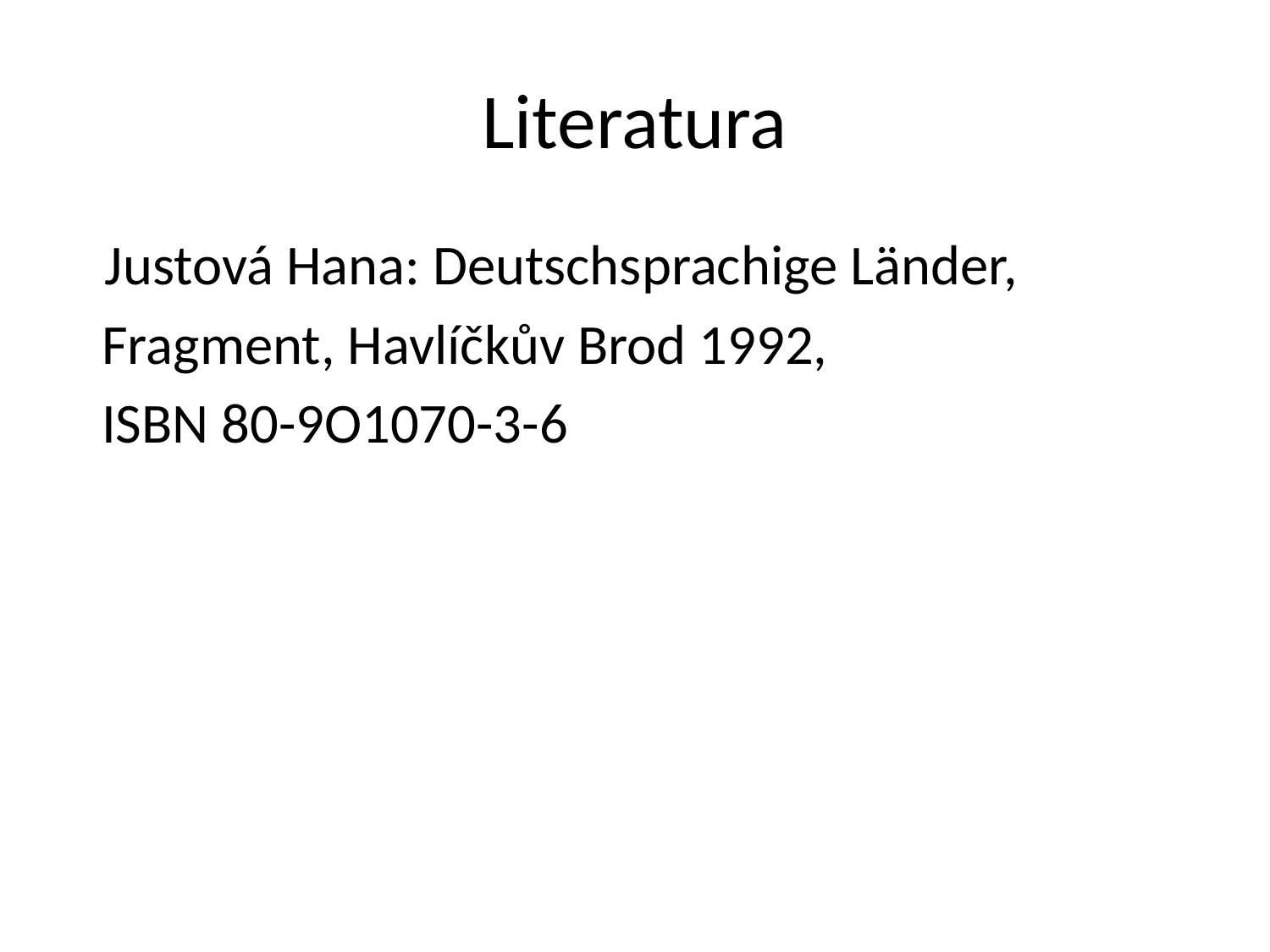

# Literatura
    Justová Hana: Deutschsprachige Länder,
  Fragment, Havlíčkův Brod 1992,
  ISBN 80-9O1070-3-6